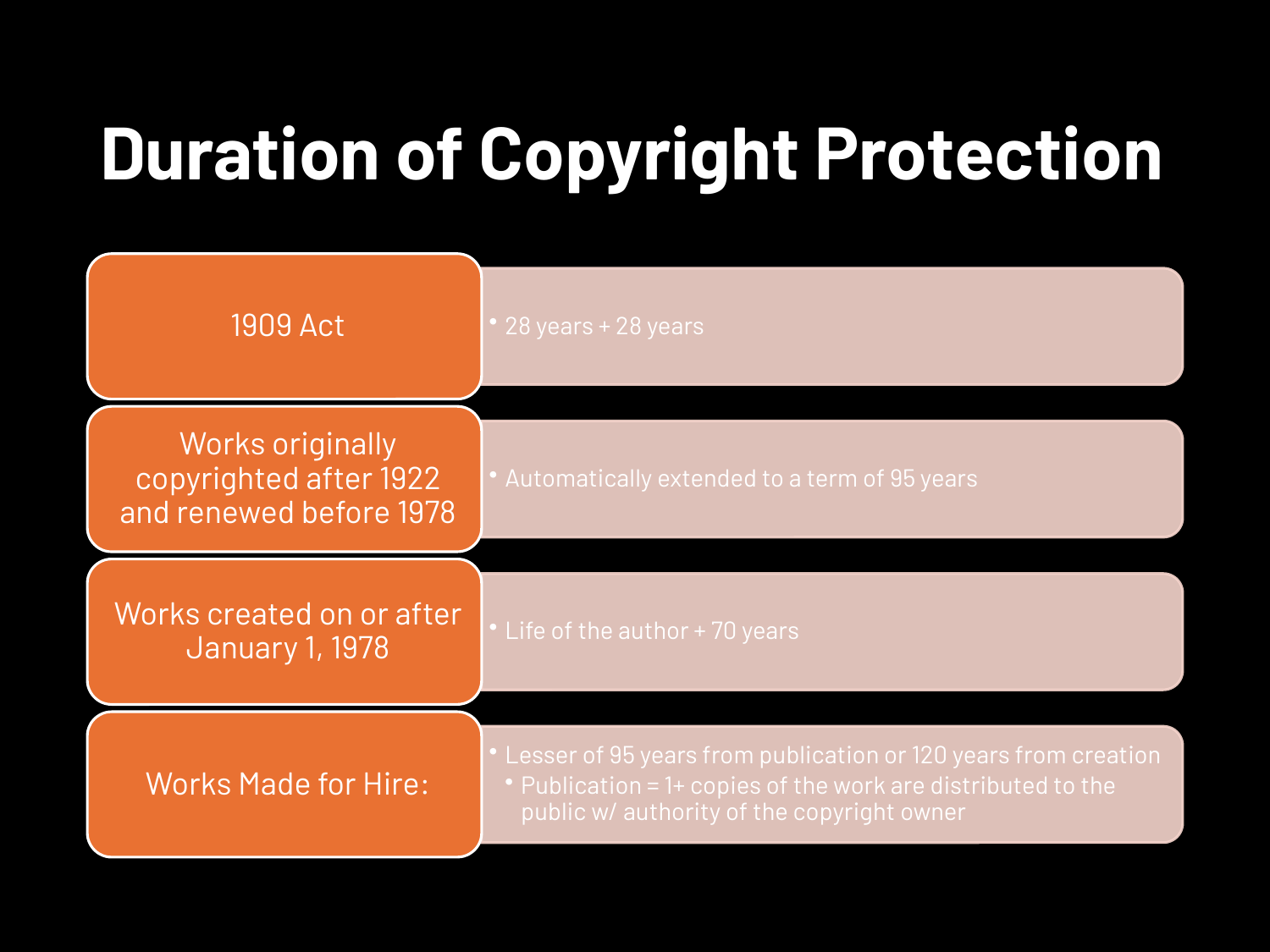

# Duration of Copyright Protection
28 years + 28 years
1909 Act
Automatically extended to a term of 95 years
Works originally copyrighted after 1922 and renewed before 1978
Life of the author + 70 years
Works created on or after January 1, 1978
Lesser of 95 years from publication or 120 years from creation
Publication = 1+ copies of the work are distributed to the public w/ authority of the copyright owner
Works Made for Hire: